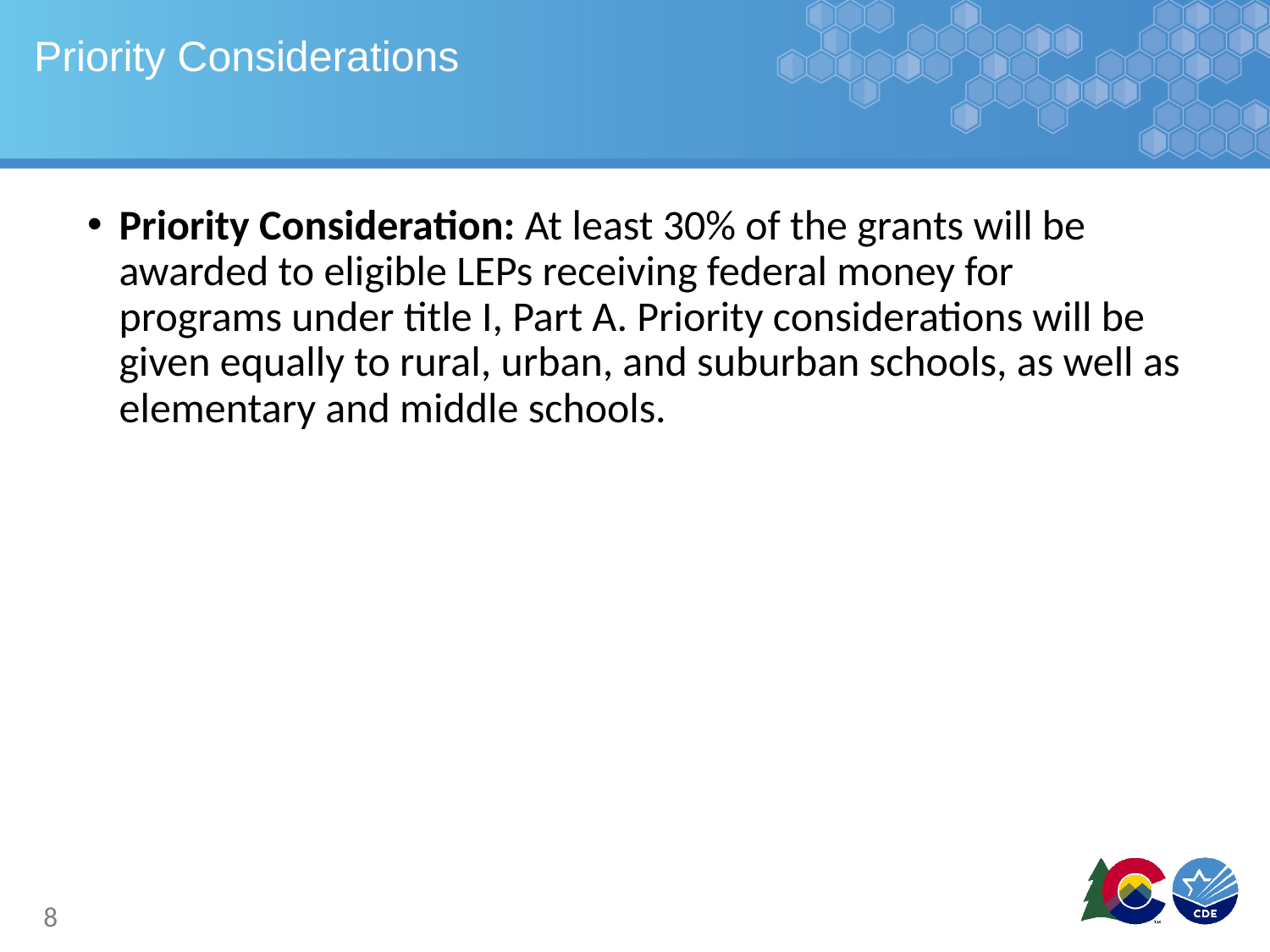

# Priority Considerations
Priority Consideration: At least 30% of the grants will be awarded to eligible LEPs receiving federal money for programs under title I, Part A. Priority considerations will be given equally to rural, urban, and suburban schools, as well as elementary and middle schools.
8